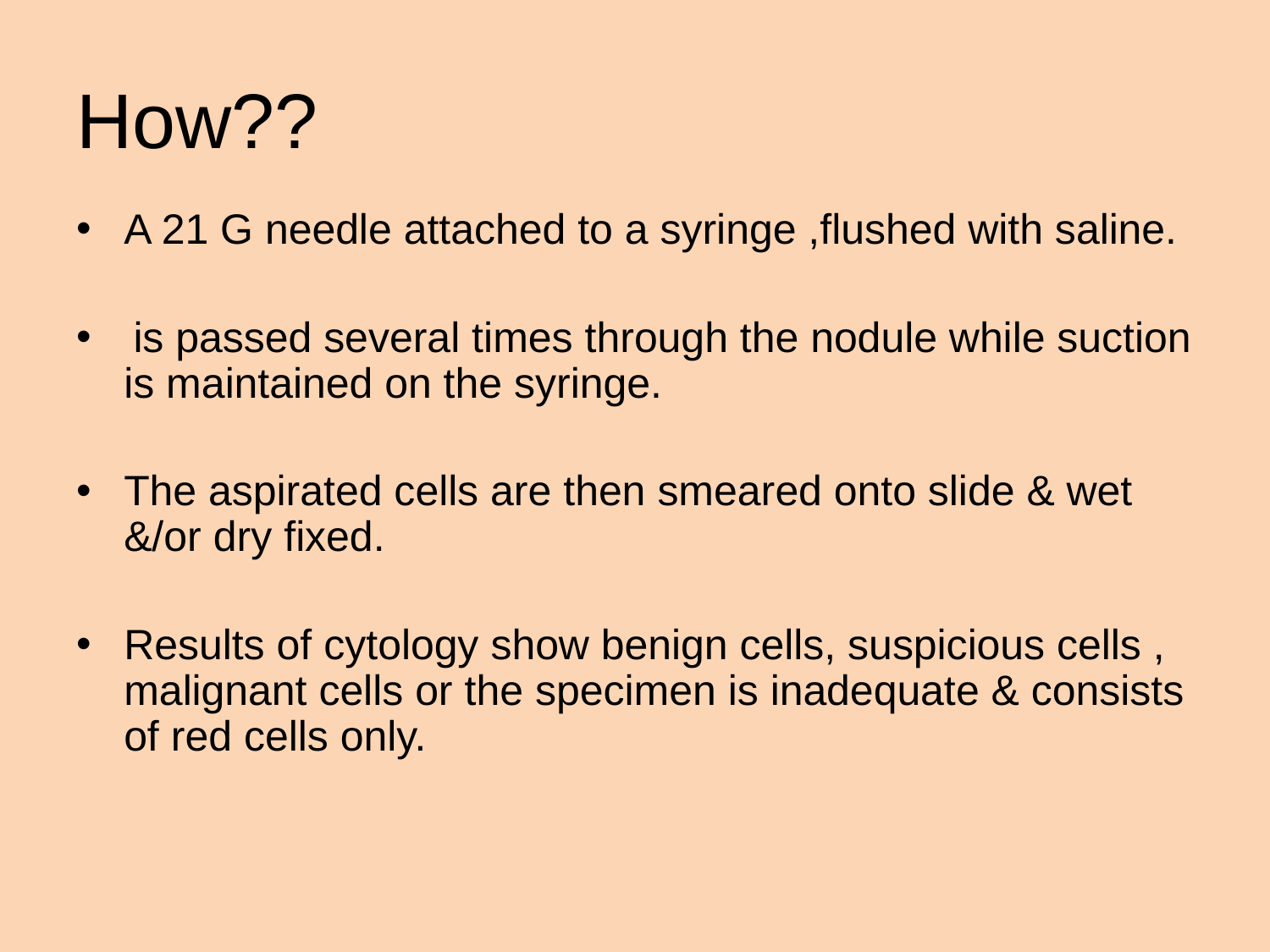

# How??
A 21 G needle attached to a syringe ,flushed with saline.

 is passed several times through the nodule while suction is maintained on the syringe.

The aspirated cells are then smeared onto slide & wet &/or dry fixed.

Results of cytology show benign cells, suspicious cells , malignant cells or the specimen is inadequate & consists of red cells only.